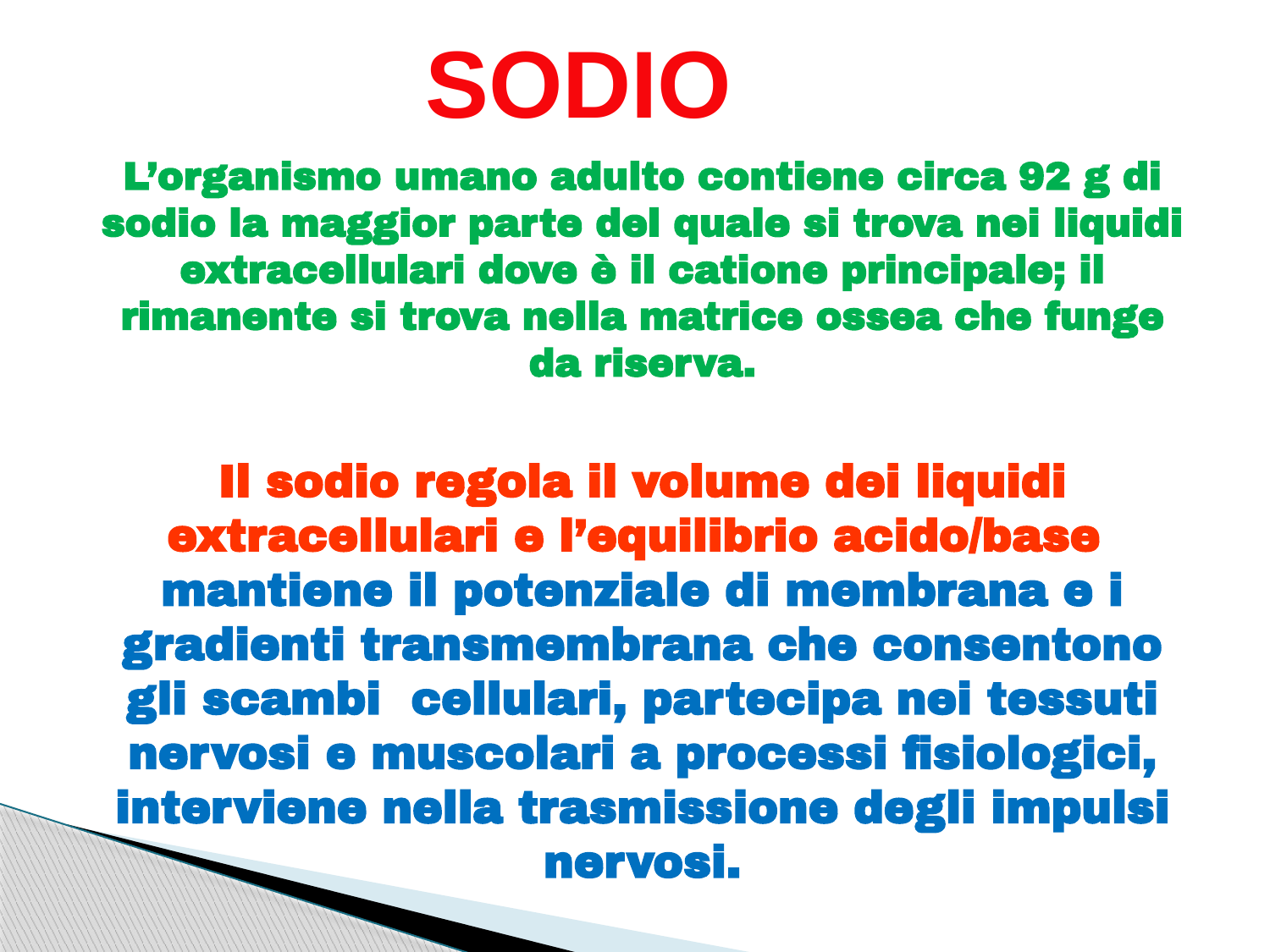

SODIO
L’organismo umano adulto contiene circa 92 g di sodio la maggior parte del quale si trova nei liquidi extracellulari dove è il catione principale; il rimanente si trova nella matrice ossea che funge da riserva.

Il sodio regola il volume dei liquidi extracellulari e l’equilibrio acido/base, mantiene il potenziale di membrana e i gradienti transmembrana che consentono gli scambi  cellulari, partecipa nei tessuti nervosi e muscolari a processi fisiologici, interviene nella trasmissione degli impulsi nervosi.